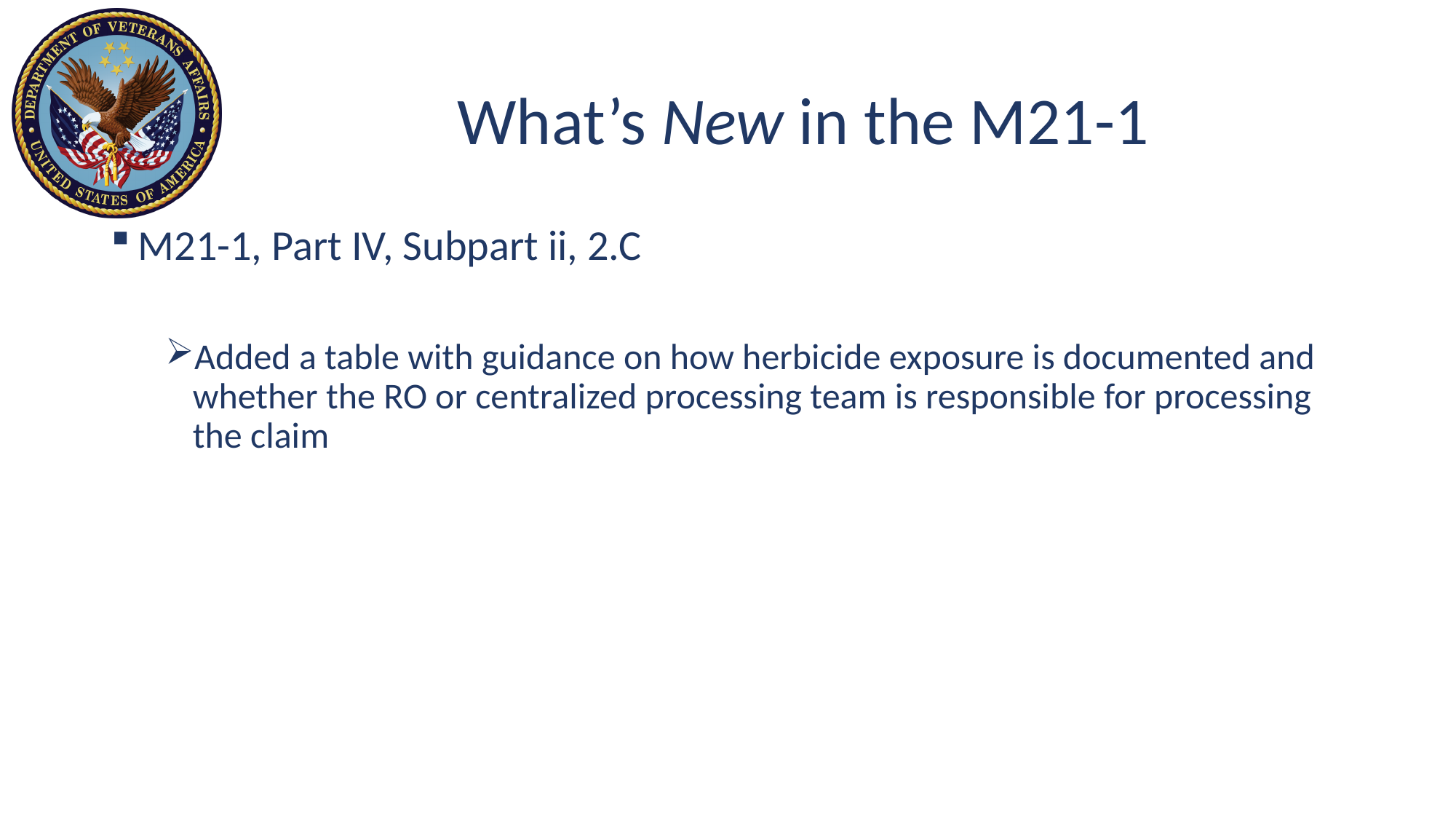

# What’s New in the M21-1
M21-1, Part IV, Subpart ii, 2.C

Added a table with guidance on how herbicide exposure is documented and whether the RO or centralized processing team is responsible for processing the claim